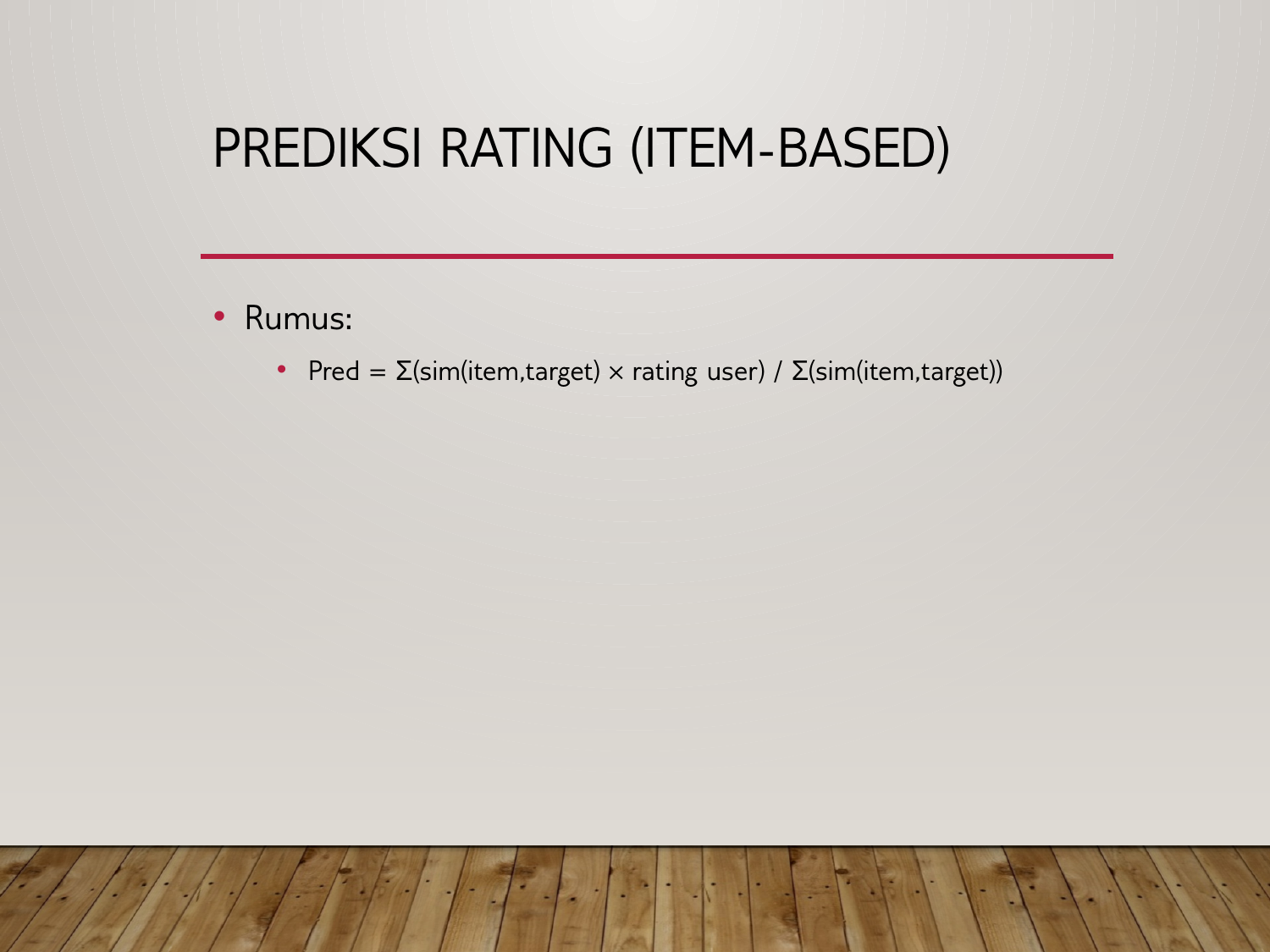

# Prediksi Rating (Item-Based)
Rumus:
Pred = Σ(sim(item,target) × rating user) / Σ(sim(item,target))